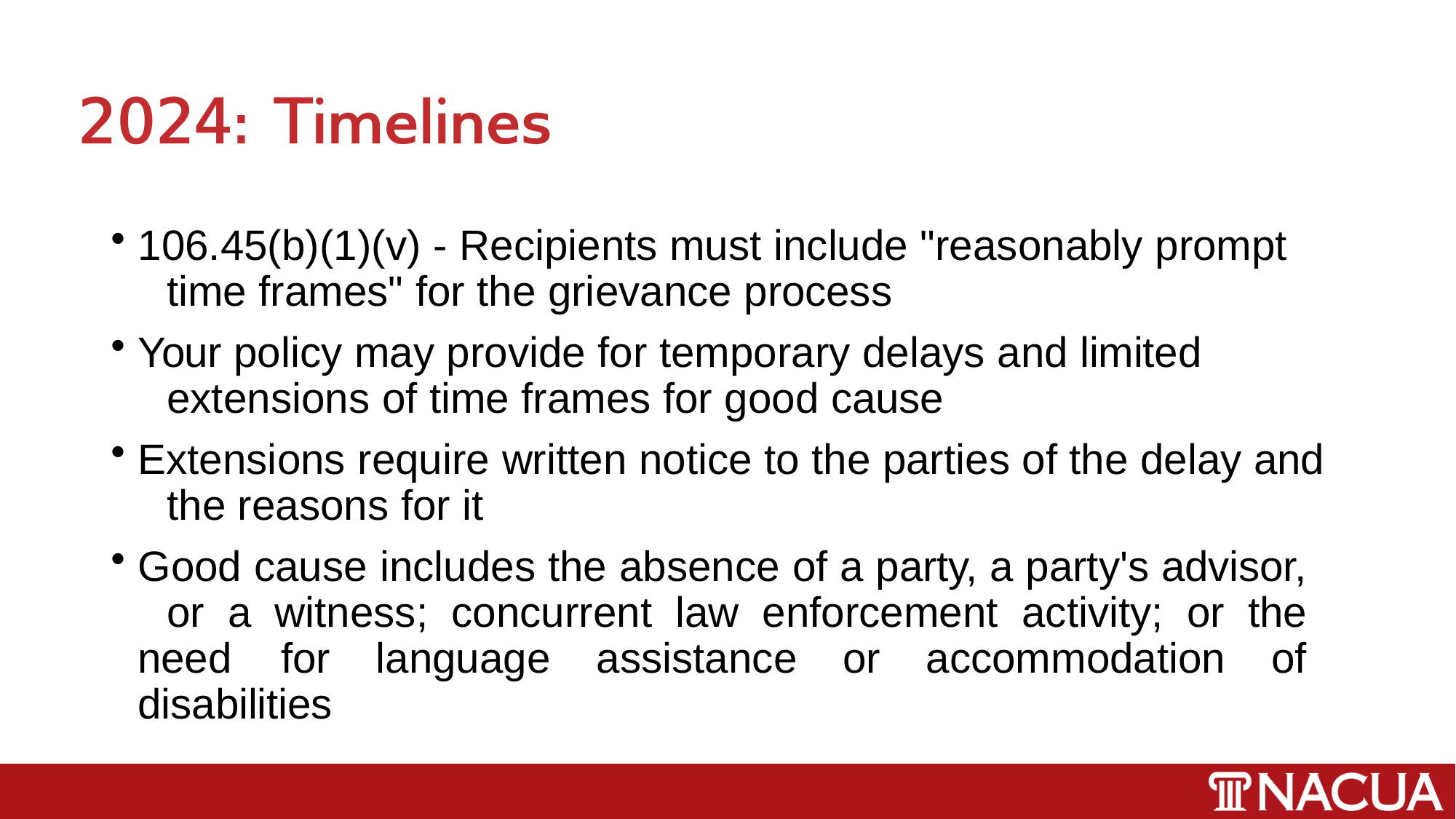

# 2024: Timelines
106.45(b)(1)(v) - Recipients must include "reasonably prompt 	time frames" for the grievance process
Your policy may provide for temporary delays and limited 	extensions of time frames for good cause
Extensions require written notice to the parties of the delay and 	the reasons for it
Good cause includes the absence of a party, a party's advisor, 	or a witness; concurrent law enforcement activity; or the need 	for language assistance or accommodation of disabilities